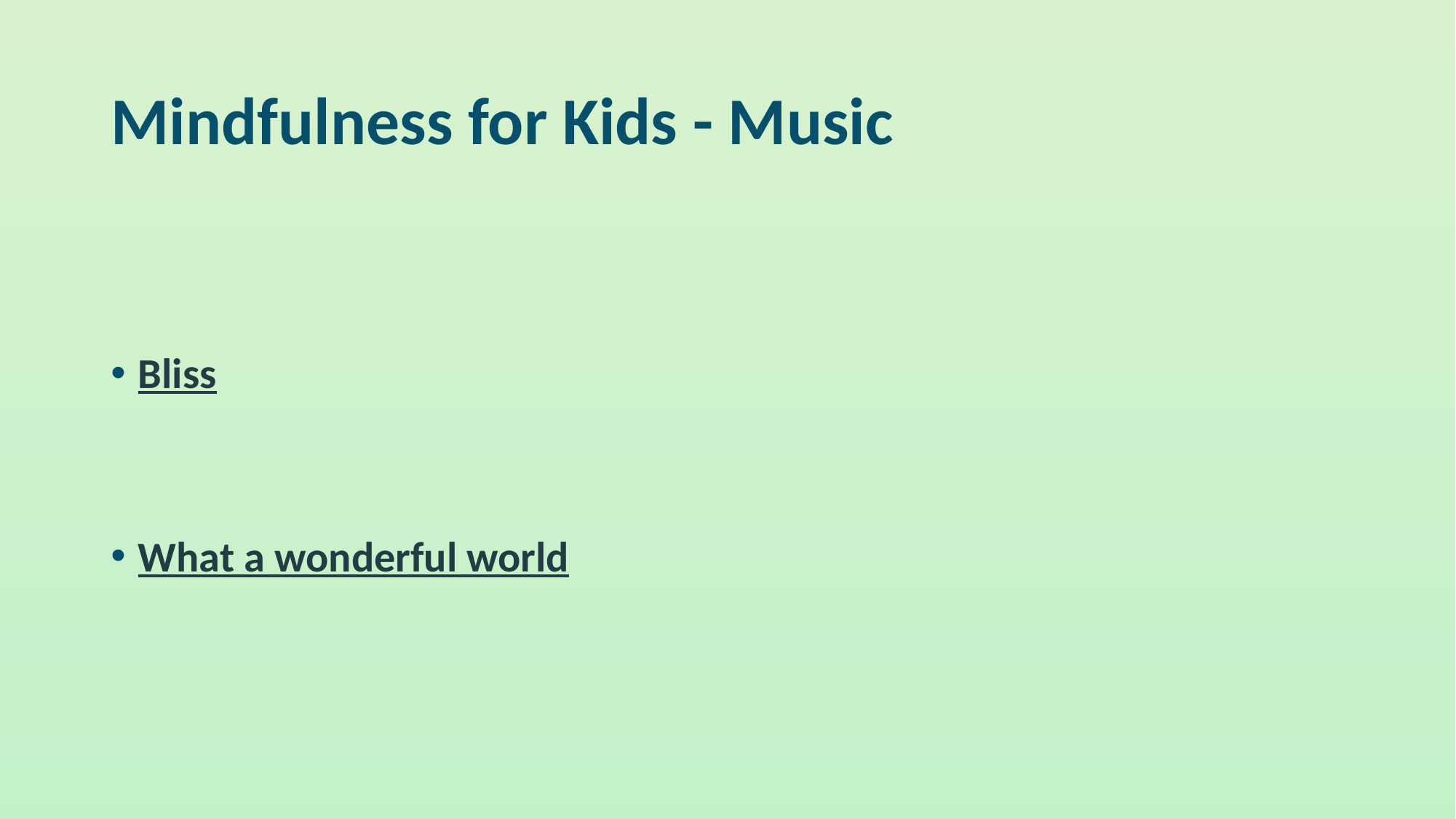

# Mindfulness for Kids - Music
Bliss

What a wonderful world